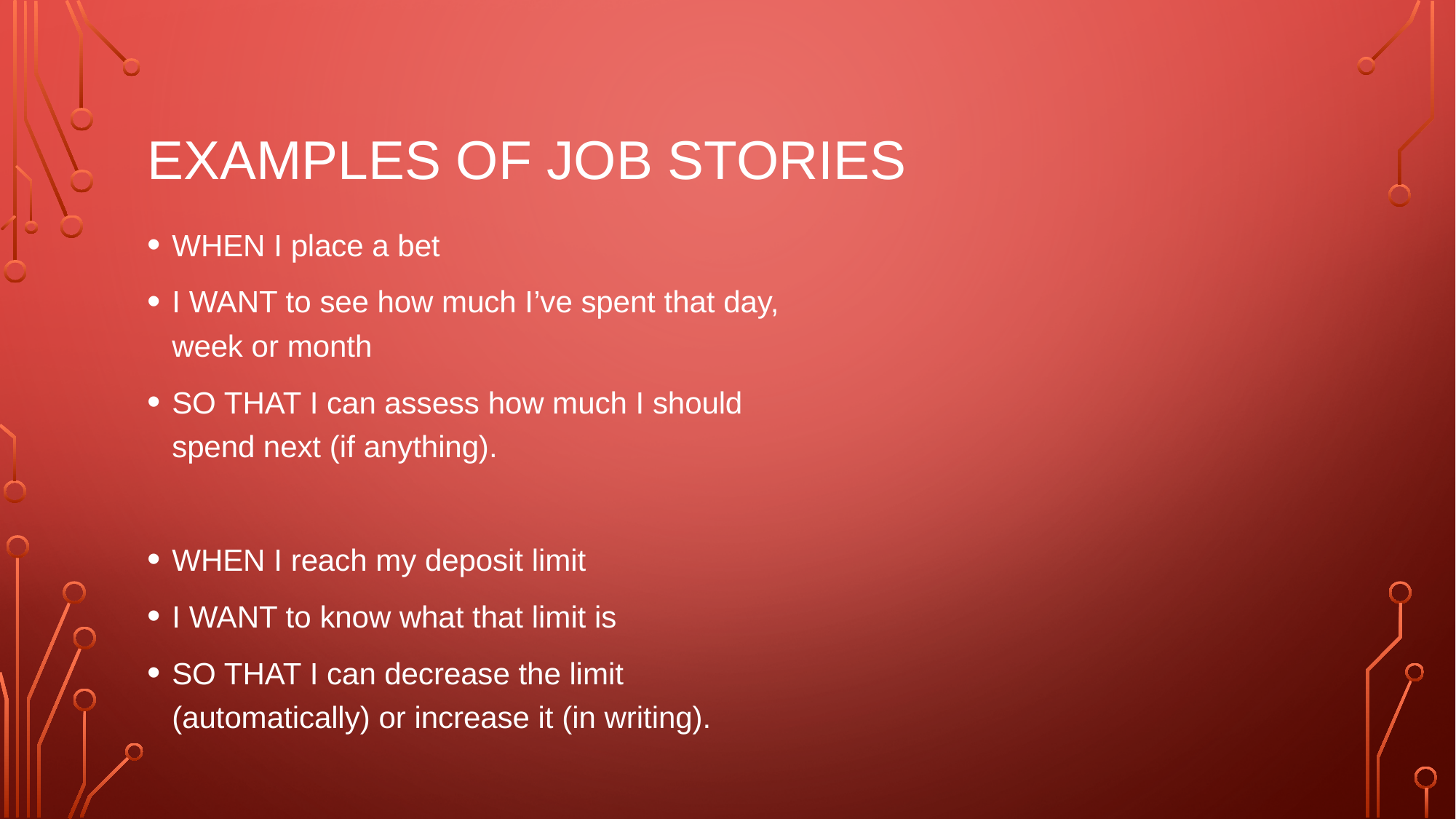

# EXAMPLEs OF job stories
WHEN I place a bet
I WANT to see how much I’ve spent that day, week or month
SO THAT I can assess how much I should spend next (if anything).

WHEN I reach my deposit limit
I WANT to know what that limit is
SO THAT I can decrease the limit (automatically) or increase it (in writing).